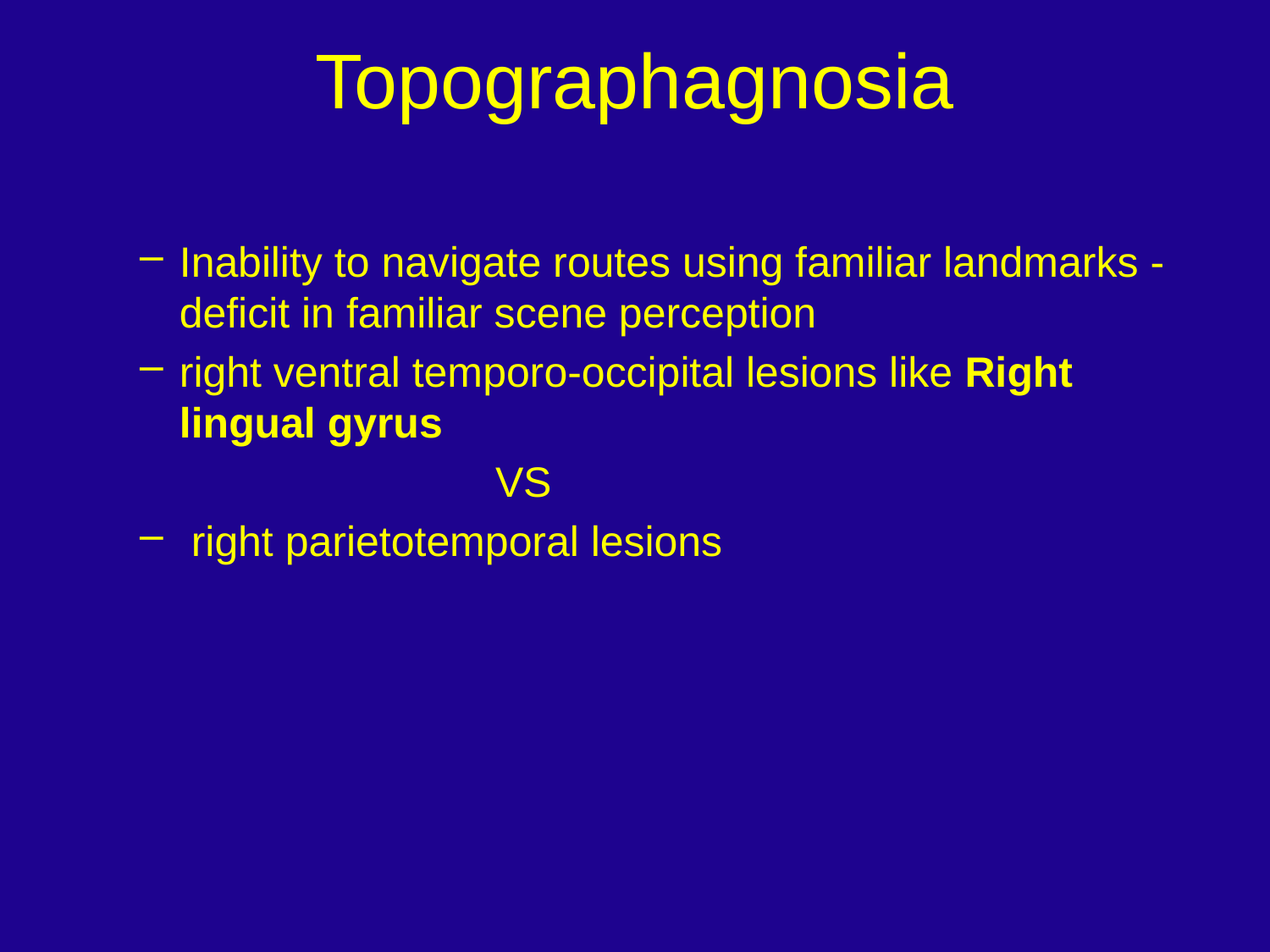

# Topographagnosia
Inability to navigate routes using familiar landmarks - deficit in familiar scene perception
right ventral temporo-occipital lesions like Right lingual gyrus
                              VS
 right parietotemporal lesions